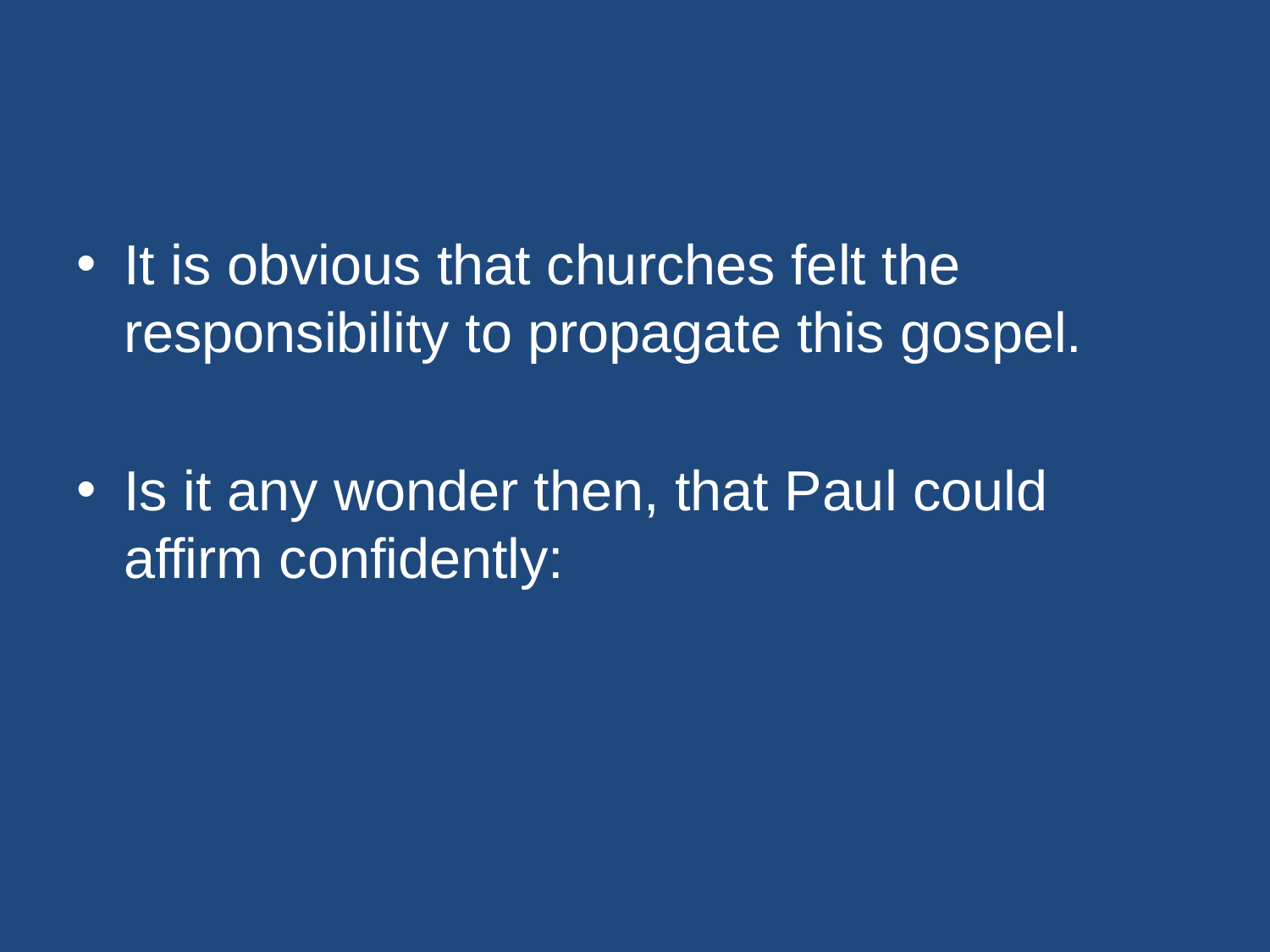

#
It is obvious that churches felt the responsibility to propagate this gospel.

Is it any wonder then, that Paul could affirm confidently: